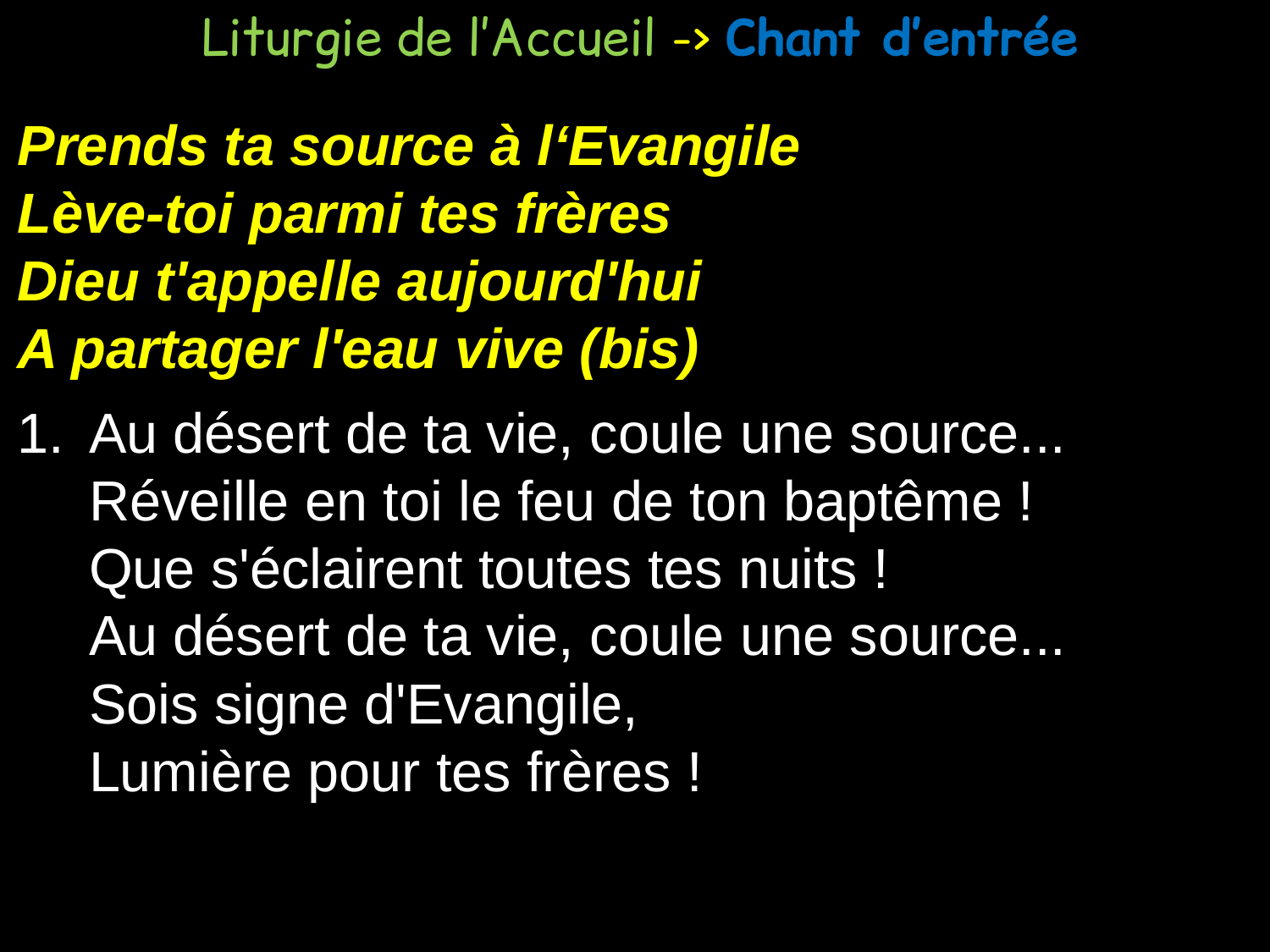

Liturgie de l’Accueil -> Chant d’entrée
Prends ta source à l‘Evangile
Lève-toi parmi tes frères
Dieu t'appelle aujourd'hui
A partager l'eau vive (bis)

Au désert de ta vie, coule une source...
Réveille en toi le feu de ton baptême !
Que s'éclairent toutes tes nuits !
Au désert de ta vie, coule une source...
Sois signe d'Evangile,
Lumière pour tes frères !